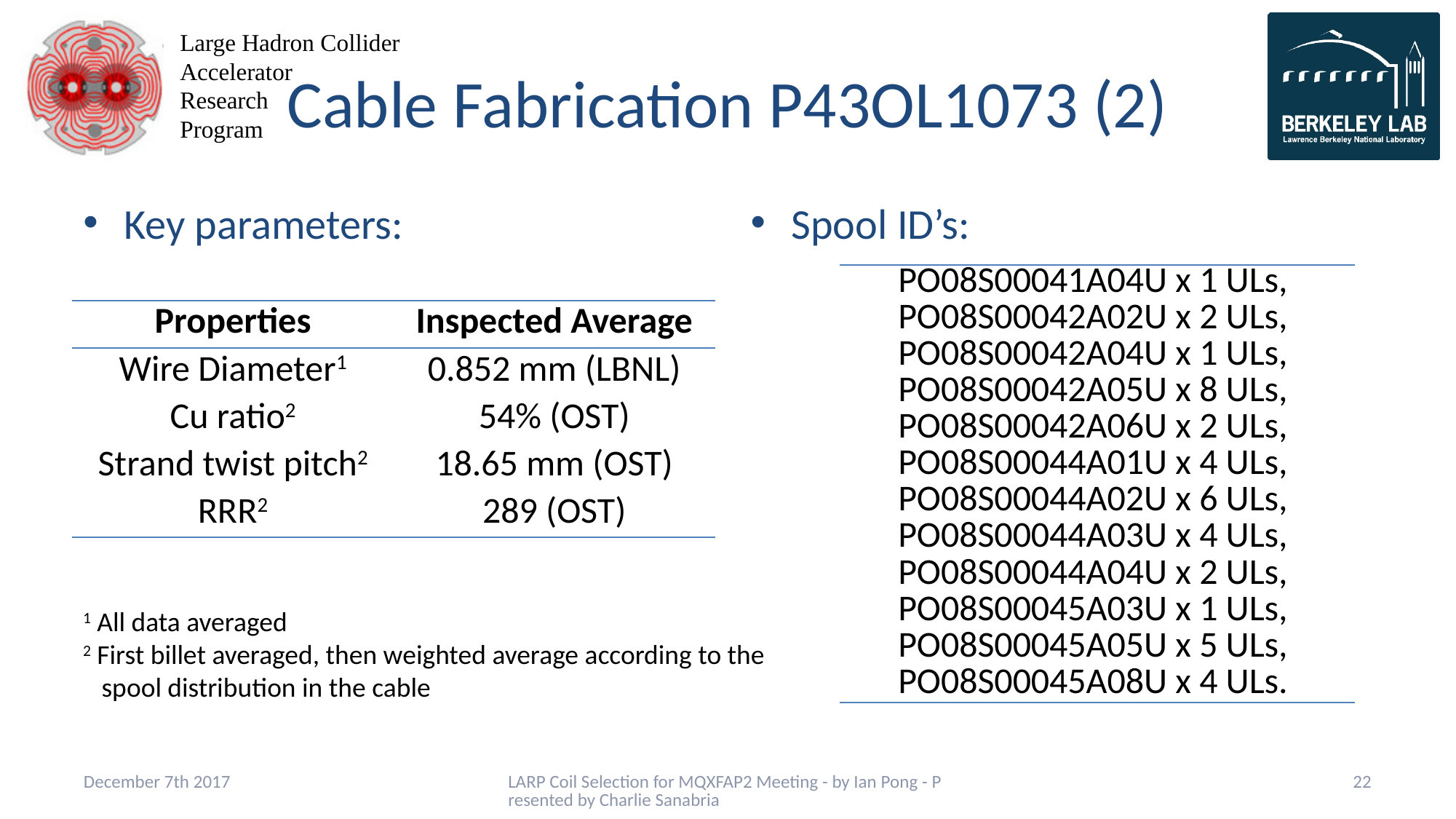

# Cable Fabrication P43OL1073 (2)
Key parameters:
Spool ID’s:
| PO08S00041A04U x 1 ULs, |
| --- |
| PO08S00042A02U x 2 ULs, |
| PO08S00042A04U x 1 ULs, |
| PO08S00042A05U x 8 ULs, |
| PO08S00042A06U x 2 ULs, |
| PO08S00044A01U x 4 ULs, |
| PO08S00044A02U x 6 ULs, |
| PO08S00044A03U x 4 ULs, |
| PO08S00044A04U x 2 ULs, |
| PO08S00045A03U x 1 ULs, |
| PO08S00045A05U x 5 ULs, |
| PO08S00045A08U x 4 ULs. |
| Properties | Inspected Average |
| --- | --- |
| Wire Diameter1 | 0.852 mm (LBNL) |
| Cu ratio2 | 54% (OST) |
| Strand twist pitch2 | 18.65 mm (OST) |
| RRR2 | 289 (OST) |
1 All data averaged
2 First billet averaged, then weighted average according to the
   spool distribution in the cable
December 7th 2017
LARP Coil Selection for MQXFAP2 Meeting - by Ian Pong - Presented by Charlie Sanabria
22